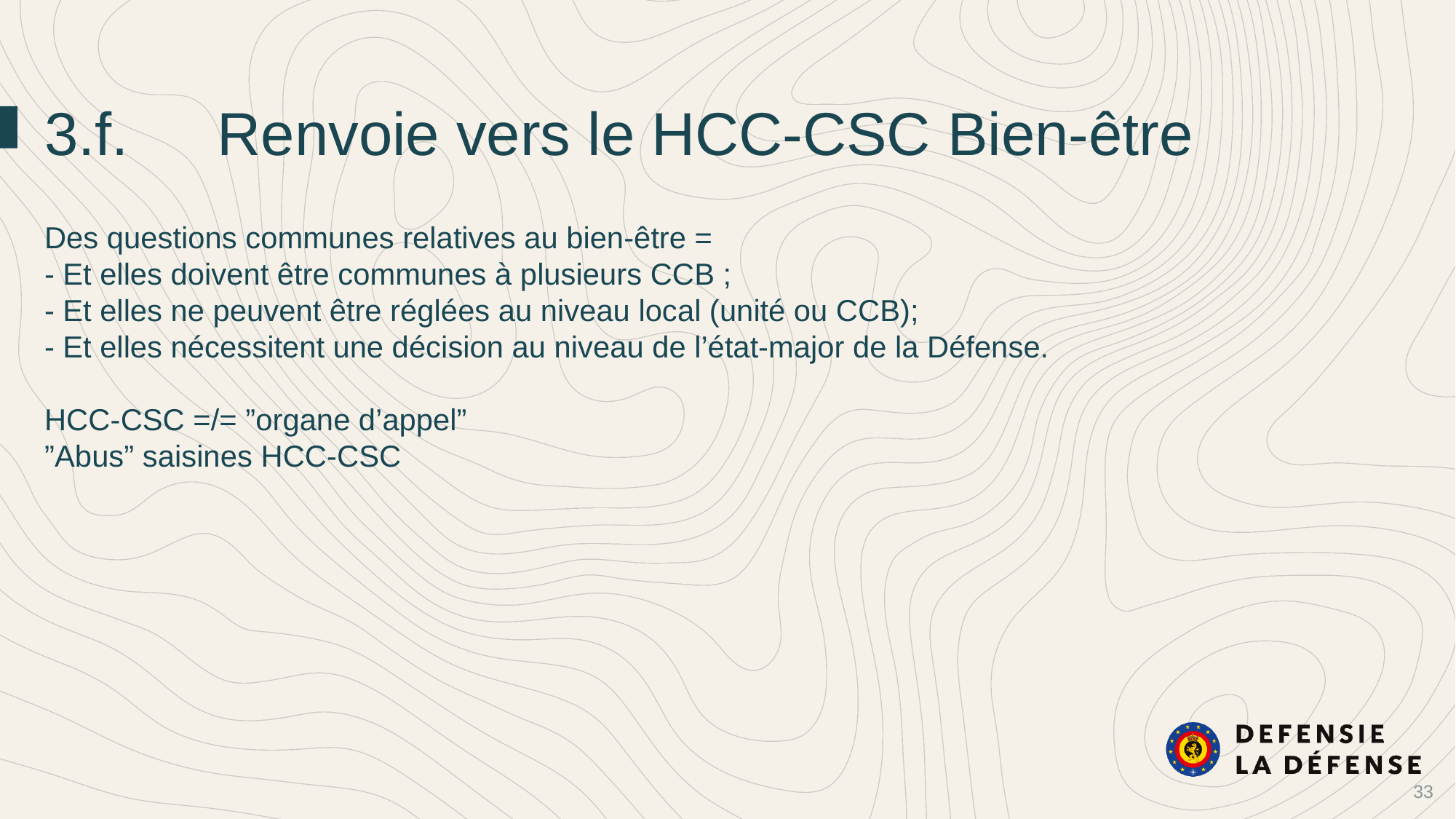

3.f.	Renvoie vers le HCC-CSC Bien-être
Des questions communes relatives au bien-être =
- Et elles doivent être communes à plusieurs CCB ;
- Et elles ne peuvent être réglées au niveau local (unité ou CCB);
- Et elles nécessitent une décision au niveau de l’état-major de la Défense.

HCC-CSC =/= ”organe d’appel”
”Abus” saisines HCC-CSC